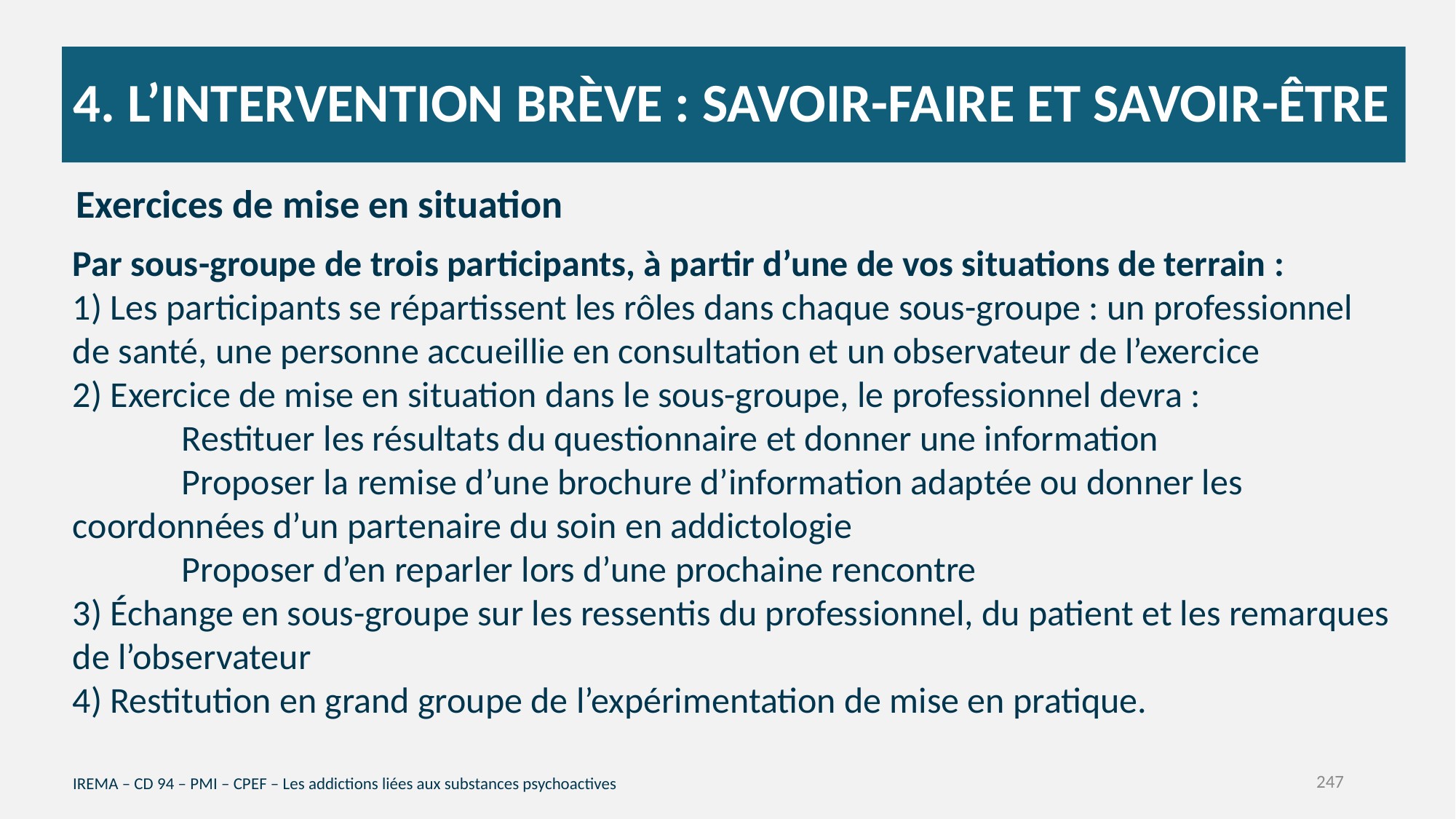

# 4. L’intervention brève : savoir-faire et savoir-être
Exercices de mise en situation
Par sous-groupe de trois participants, à partir d’une de vos situations de terrain :
1) Les participants se répartissent les rôles dans chaque sous-groupe : un professionnel de santé, une personne accueillie en consultation et un observateur de l’exercice
2) Exercice de mise en situation dans le sous-groupe, le professionnel devra :
	Restituer les résultats du questionnaire et donner une information
	Proposer la remise d’une brochure d’information adaptée ou donner les 	coordonnées d’un partenaire du soin en addictologie
	Proposer d’en reparler lors d’une prochaine rencontre
3) Échange en sous-groupe sur les ressentis du professionnel, du patient et les remarques de l’observateur
4) Restitution en grand groupe de l’expérimentation de mise en pratique.
247
IREMA – CD 94 – PMI – CPEF – Les addictions liées aux substances psychoactives